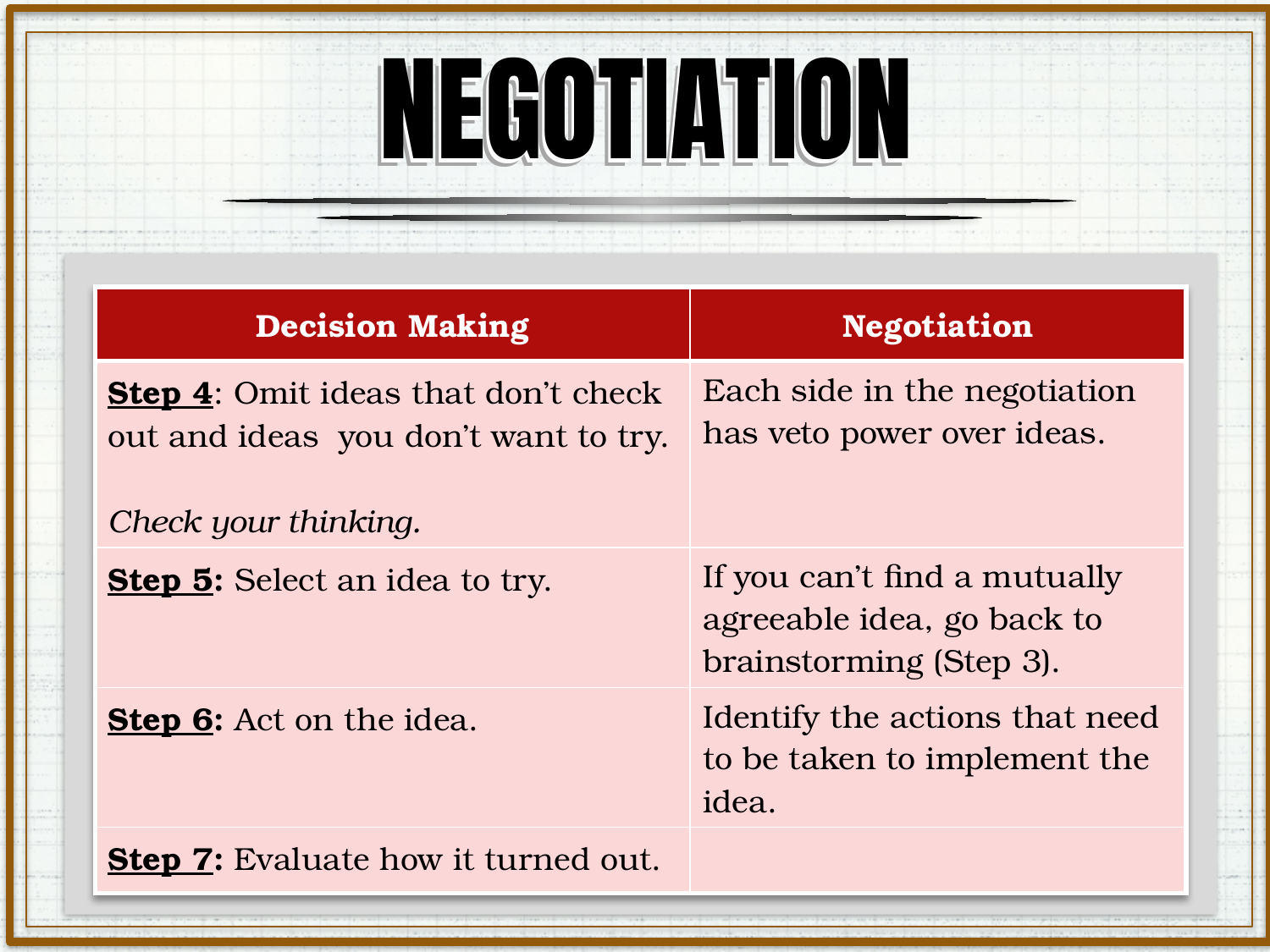

NEGOTIATION
NEGOTIATION
# NEGOTIATION

| Decision Making | Negotiation |
| --- | --- |
| Step 4: Omit ideas that don’t check out and ideas you don’t want to try. Check your thinking. | Each side in the negotiation has veto power over ideas. |
| Step 5: Select an idea to try. | If you can’t find a mutually agreeable idea, go back to brainstorming (Step 3). |
| Step 6: Act on the idea. | Identify the actions that need to be taken to implement the idea. |
| Step 7: Evaluate how it turned out. |  |